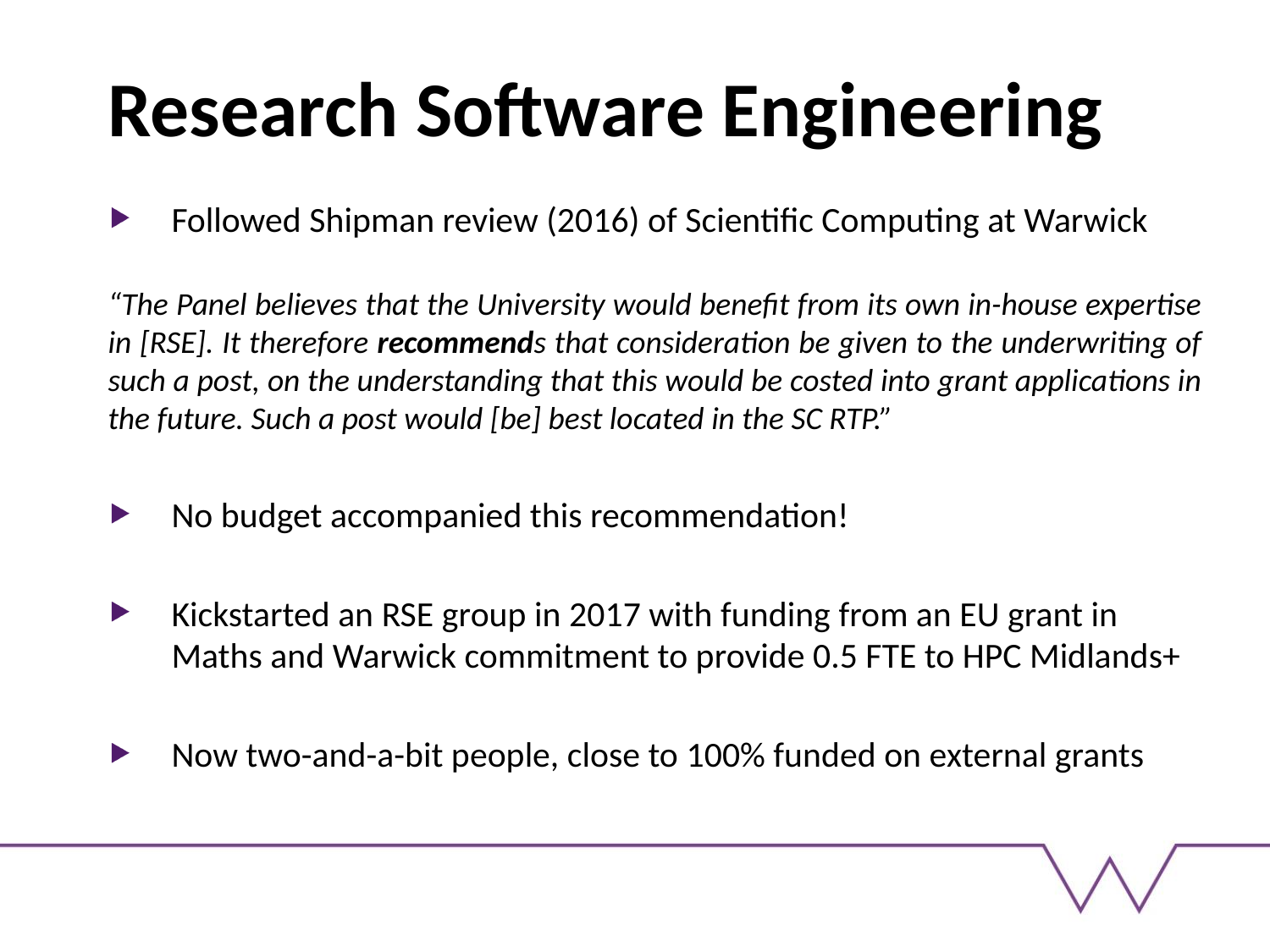

# Research Software Engineering
Followed Shipman review (2016) of Scientific Computing at Warwick
“The Panel believes that the University would benefit from its own in-house expertise in [RSE]. It therefore recommends that consideration be given to the underwriting of such a post, on the understanding that this would be costed into grant applications in the future. Such a post would [be] best located in the SC RTP.”

No budget accompanied this recommendation!

Kickstarted an RSE group in 2017 with funding from an EU grant in Maths and Warwick commitment to provide 0.5 FTE to HPC Midlands+

Now two-and-a-bit people, close to 100% funded on external grants